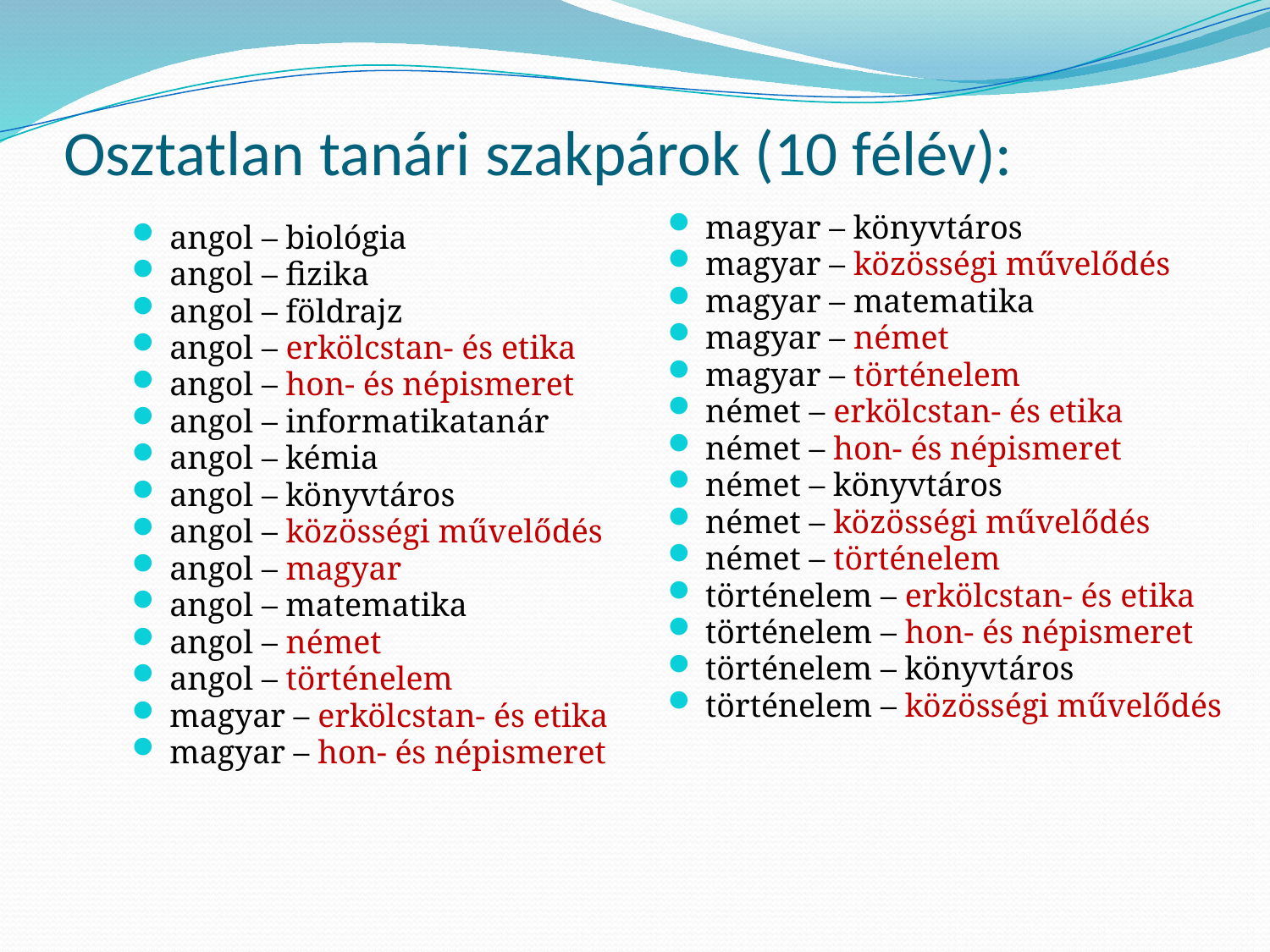

# Osztatlan tanári szakpárok (10 félév):
magyar – könyvtáros
magyar – közösségi művelődés
magyar – matematika
magyar – német
magyar – történelem
német – erkölcstan- és etika
német – hon- és népismeret
német – könyvtáros
német – közösségi művelődés
német – történelem
történelem – erkölcstan- és etika
történelem – hon- és népismeret
történelem – könyvtáros
történelem – közösségi művelődés

angol – biológia
angol – fizika
angol – földrajz
angol – erkölcstan- és etika
angol – hon- és népismeret
angol – informatikatanár
angol – kémia
angol – könyvtáros
angol – közösségi művelődés
angol – magyar
angol – matematika
angol – német
angol – történelem
magyar – erkölcstan- és etika
magyar – hon- és népismeret